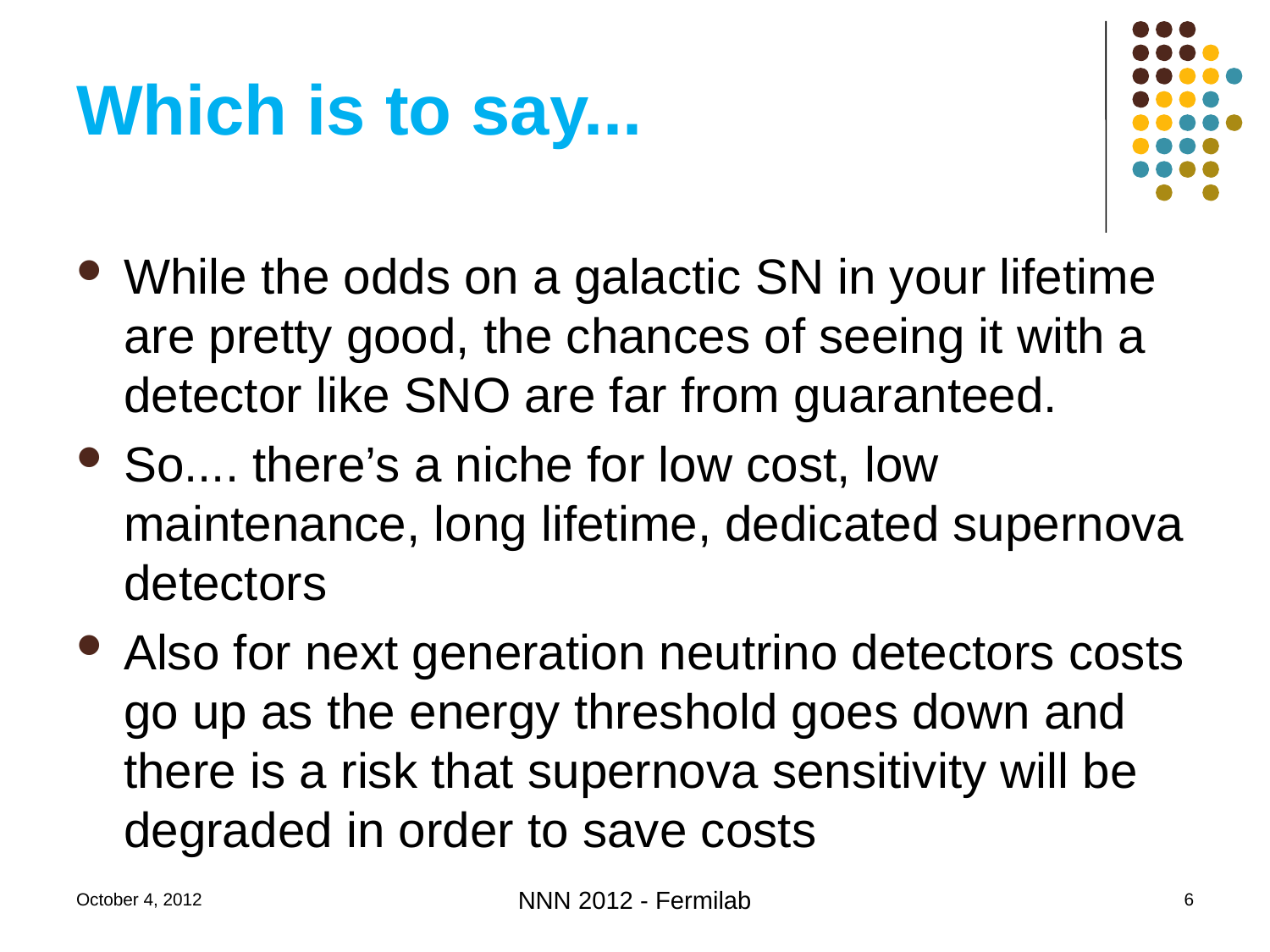

# Which is to say...
While the odds on a galactic SN in your lifetime are pretty good, the chances of seeing it with a detector like SNO are far from guaranteed.
So.... there’s a niche for low cost, low maintenance, long lifetime, dedicated supernova detectors
Also for next generation neutrino detectors costs go up as the energy threshold goes down and there is a risk that supernova sensitivity will be degraded in order to save costs
October 4, 2012
NNN 2012 - Fermilab
6